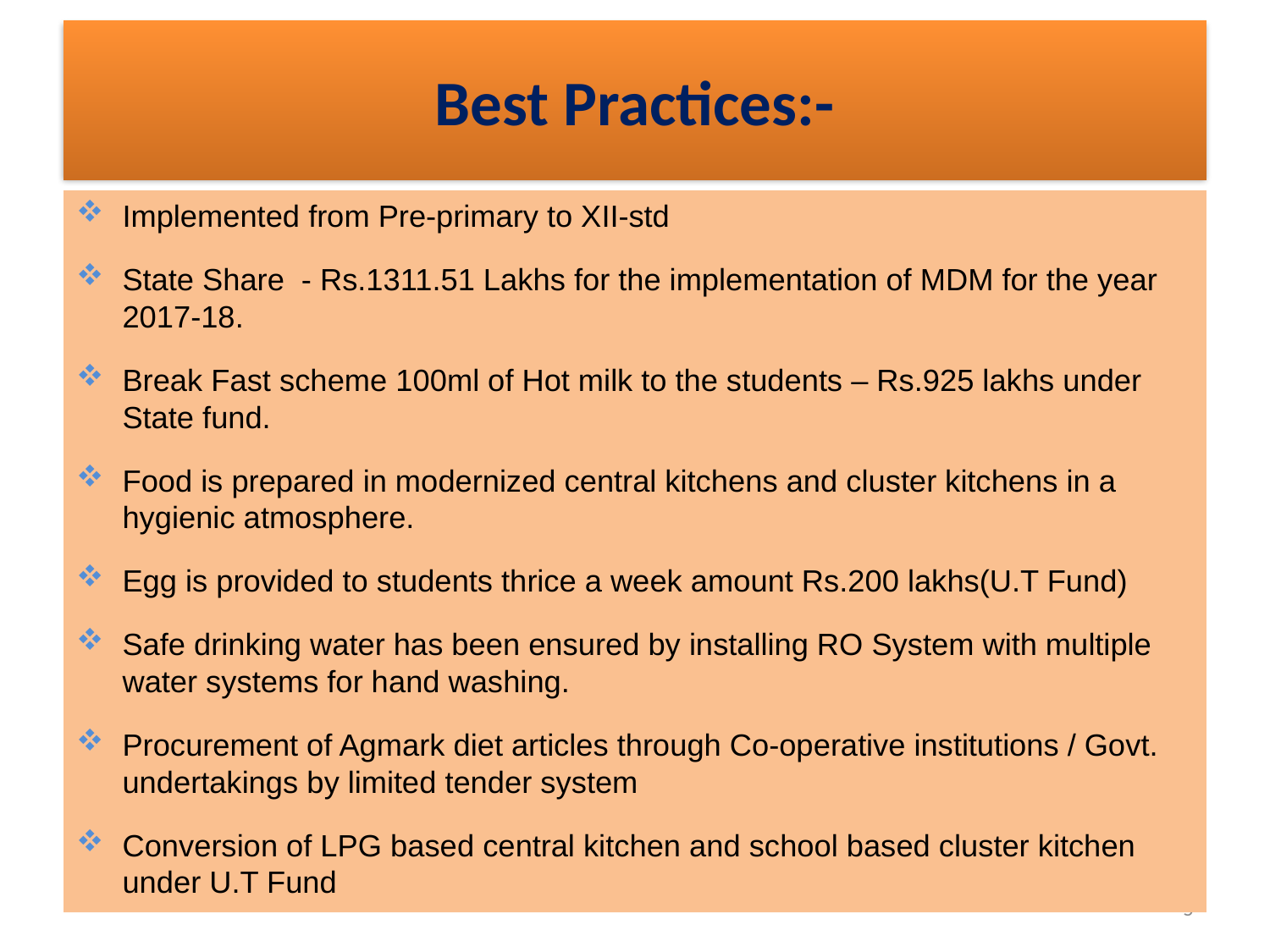

# Best Practices:-
Implemented from Pre-primary to XII-std
State Share  - Rs.1311.51 Lakhs for the implementation of MDM for the year 2017-18.
Break Fast scheme 100ml of Hot milk to the students – Rs.925 lakhs under State fund.
Food is prepared in modernized central kitchens and cluster kitchens in a hygienic atmosphere.
Egg is provided to students thrice a week amount Rs.200 lakhs(U.T Fund)
Safe drinking water has been ensured by installing RO System with multiple water systems for hand washing.
Procurement of Agmark diet articles through Co-operative institutions / Govt. undertakings by limited tender system
Conversion of LPG based central kitchen and school based cluster kitchen under U.T Fund
5